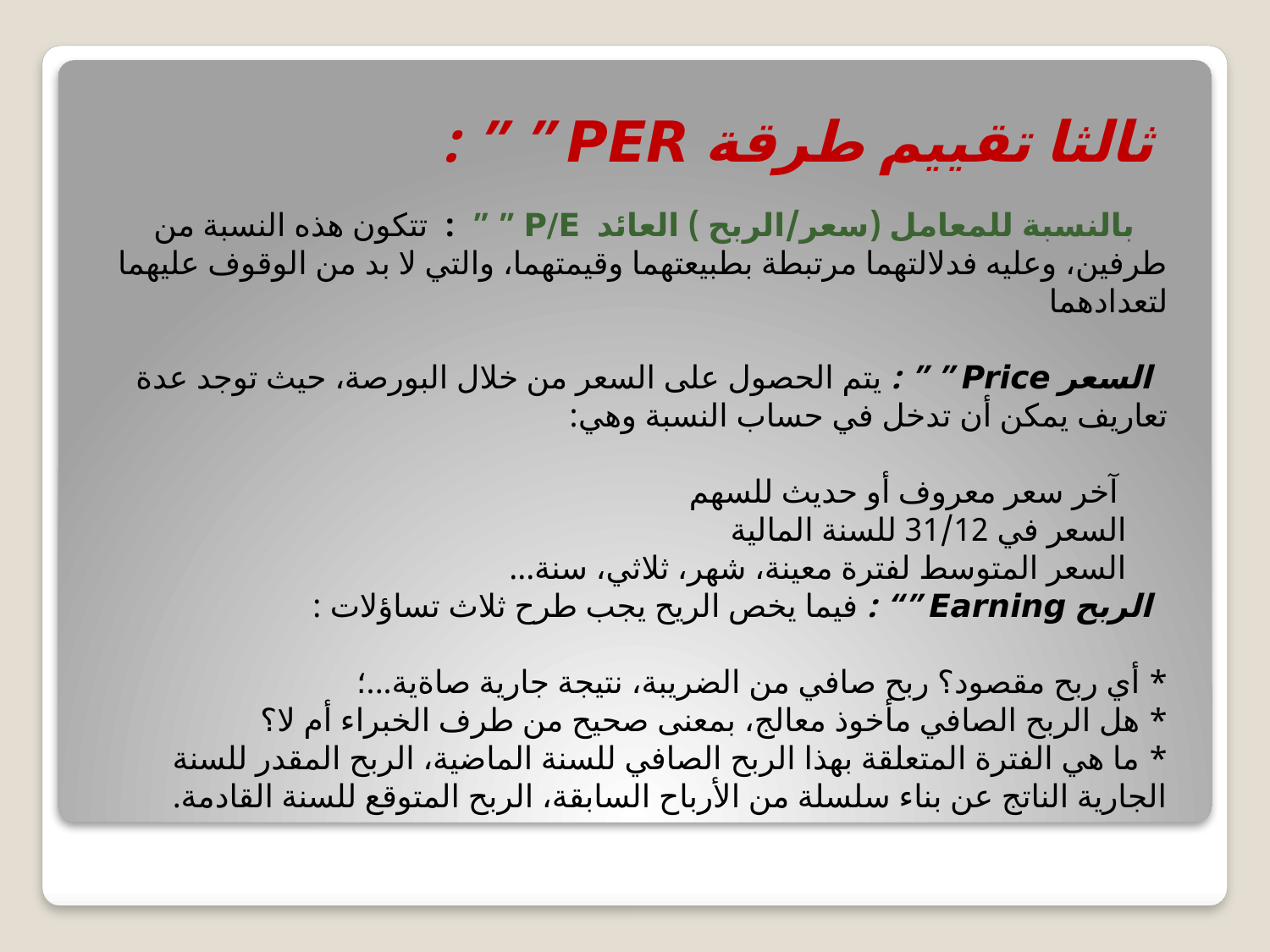

ثالثا تقييم طرقة PER ” ” :
    بالنسبة للمعامل (سعر/الربح ) العائد  P/E ” ”  :  تتكون هذه النسبة من طرفين، وعليه فدلالتهما مرتبطة بطبيعتهما وقيمتهما، والتي لا بد من الوقوف عليهما لتعدادهما

  السعر Price ” ” : يتم الحصول على السعر من خلال البورصة، حيث توجد عدة تعاريف يمكن أن تدخل في حساب النسبة وهي:

      آخر سعر معروف أو حديث للسهم
     السعر في 31/12 للسنة المالية
     السعر المتوسط لفترة معينة، شهر، ثلاثي، سنة...
  الربح Earning ”“ : فيما يخص الريح يجب طرح ثلاث تساؤلات :

* أي ربح مقصود؟ ربح صافي من الضريبة، نتيجة جارية صاةية...؛
* هل الربح الصافي مأخوذ معالج، بمعنى صحيح من طرف الخبراء أم لا؟
* ما هي الفترة المتعلقة بهذا الربح الصافي للسنة الماضية، الربح المقدر للسنة الجارية الناتج عن بناء سلسلة من الأرباح السابقة، الربح المتوقع للسنة القادمة.